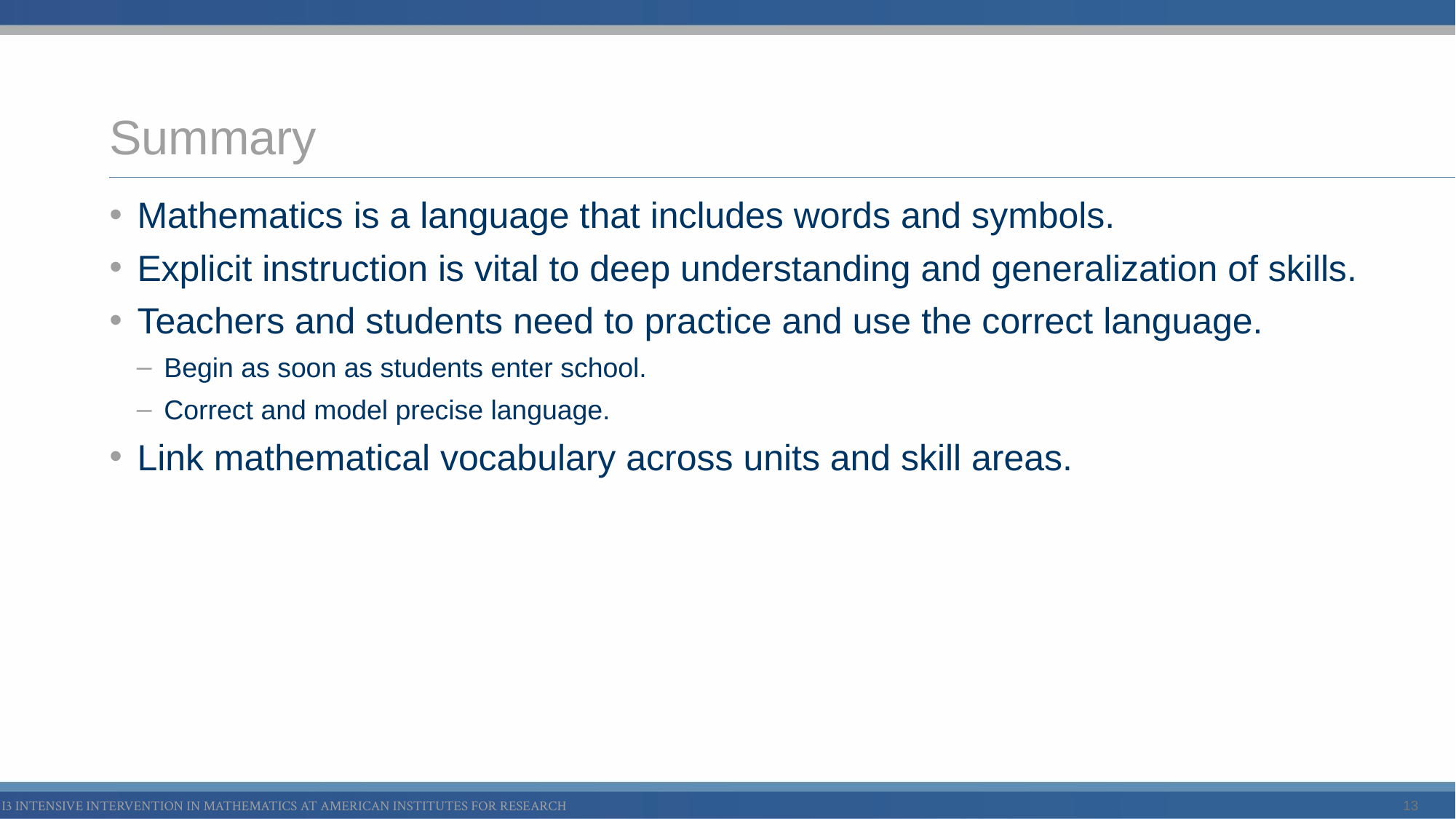

# Summary
Mathematics is a language that includes words and symbols.
Explicit instruction is vital to deep understanding and generalization of skills.
Teachers and students need to practice and use the correct language.
Begin as soon as students enter school.
Correct and model precise language.
Link mathematical vocabulary across units and skill areas.
13